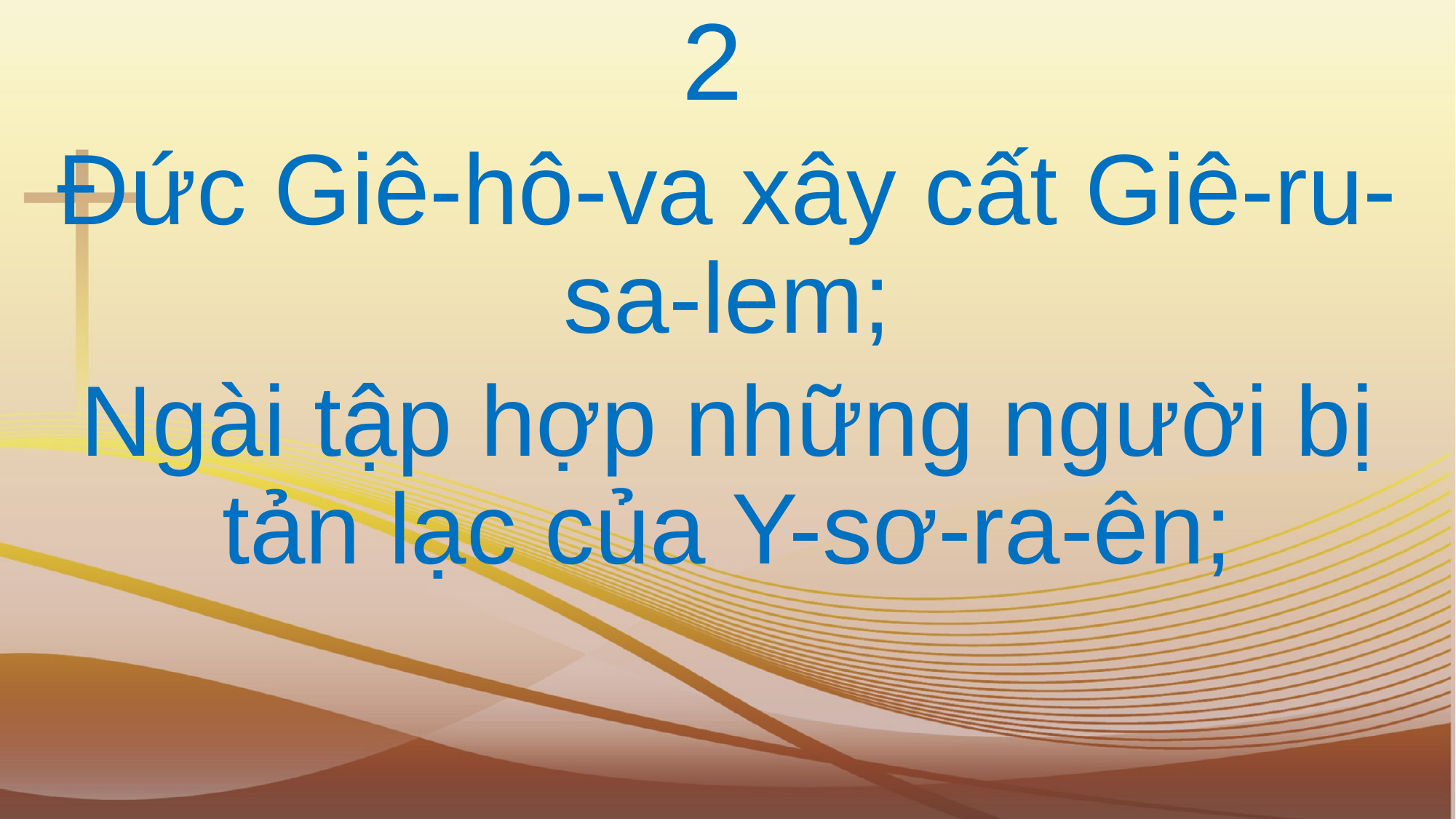

2
Đức Giê-hô-va xây cất Giê-ru-sa-lem;
Ngài tập hợp những người bị tản lạc của Y-sơ-ra-ên;